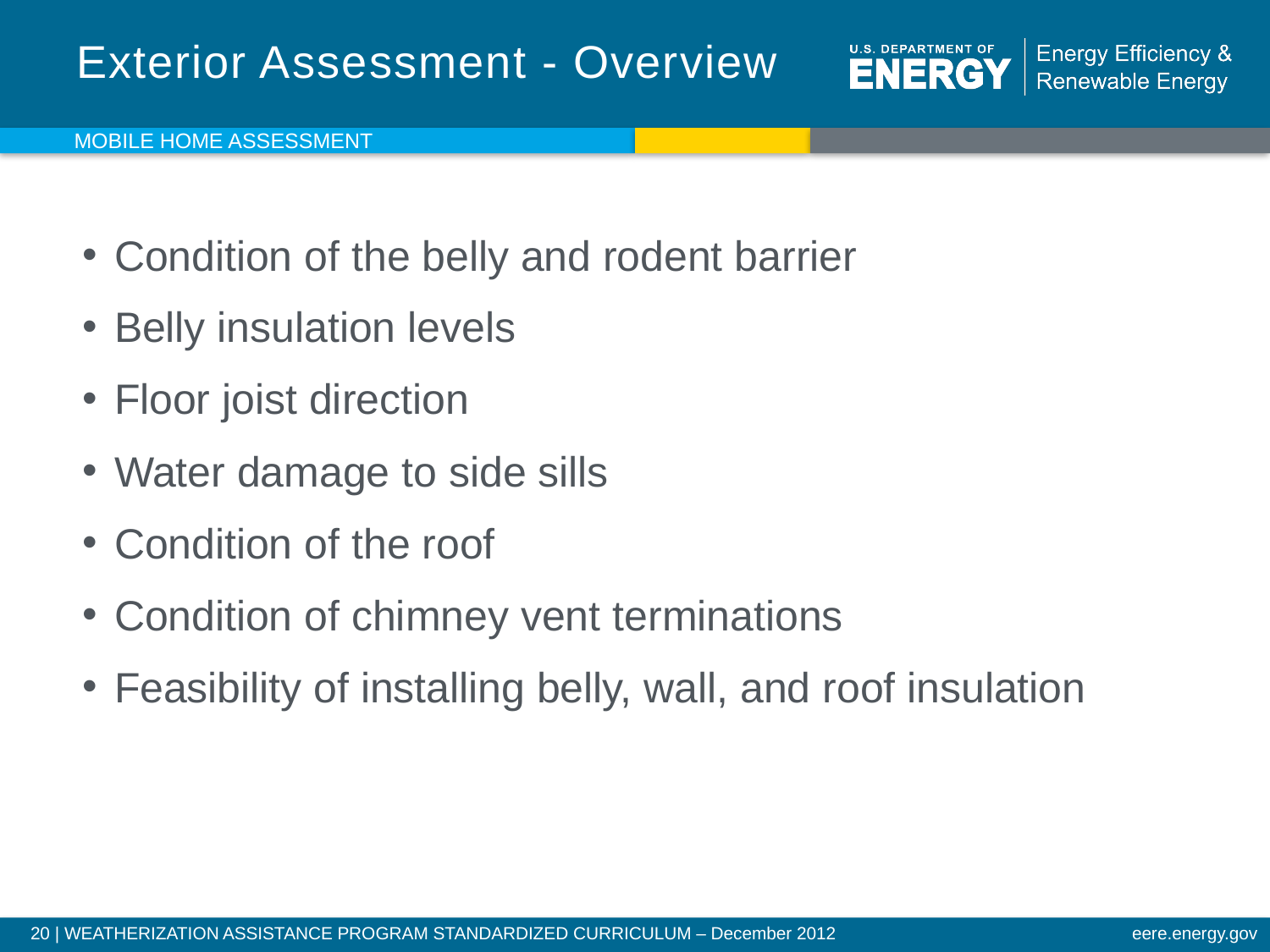

# Exterior Assessment - Overview
Mobile Home Assessment
Condition of the belly and rodent barrier
Belly insulation levels
Floor joist direction
Water damage to side sills
Condition of the roof
Condition of chimney vent terminations
Feasibility of installing belly, wall, and roof insulation